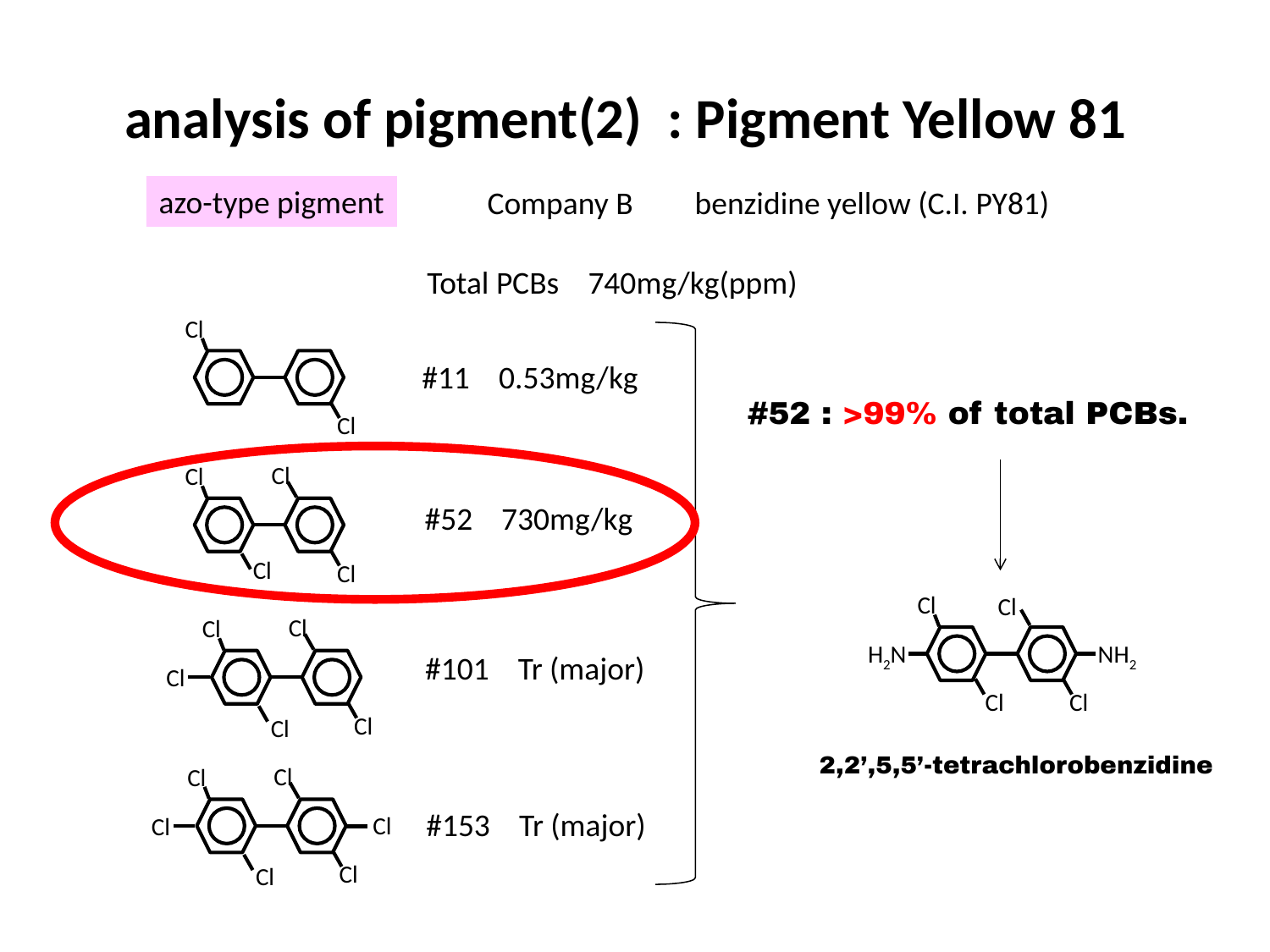

analysis of pigment(2)  : Pigment Yellow 81
azo-type pigment
Company B 　 benzidine yellow (C.I. PY81)
Total PCBs    740mg/kg(ppm)
Cl

Cl

#11    0.53mg/kg
#52 : >99% of total PCBs.

Cl
Cl

Cl
Cl
#52    730mg/kg
Cl
Cl

H2N
NH2
Cl
Cl
Cl
Cl

Cl
Cl
Cl
#101    Tr (major)
2,2’,5,5’-tetrachlorobenzidine
Cl
Cl

Cl
Cl
Cl
Cl
#153    Tr (major)